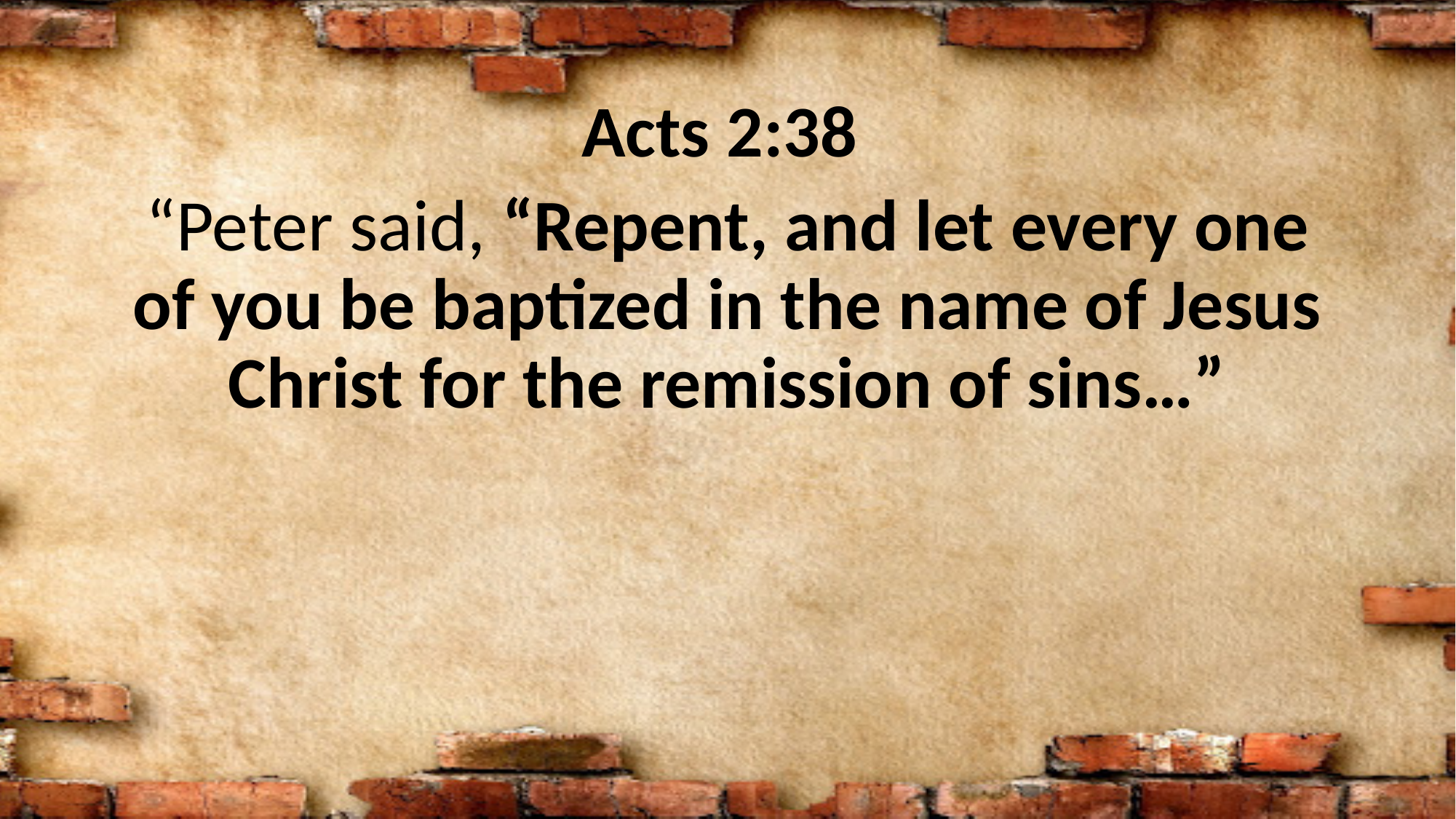

Acts 2:38
“Peter said, “Repent, and let every one of you be baptized in the name of Jesus Christ for the remission of sins…”